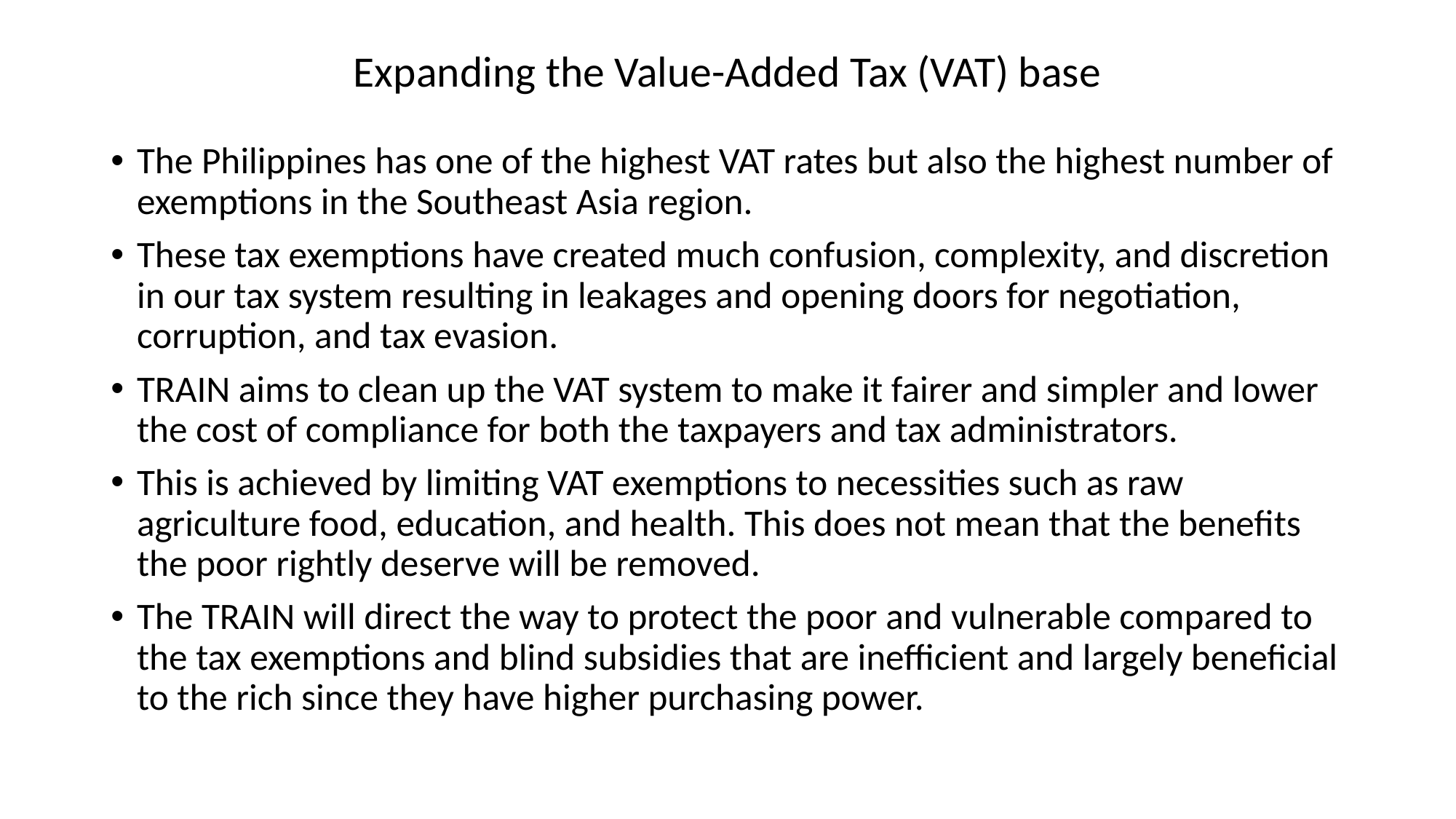

# Expanding the Value-Added Tax (VAT) base
The Philippines has one of the highest VAT rates but also the highest number of exemptions in the Southeast Asia region.
These tax exemptions have created much confusion, complexity, and discretion in our tax system resulting in leakages and opening doors for negotiation, corruption, and tax evasion.
TRAIN aims to clean up the VAT system to make it fairer and simpler and lower the cost of compliance for both the taxpayers and tax administrators.
This is achieved by limiting VAT exemptions to necessities such as raw agriculture food, education, and health. This does not mean that the benefits the poor rightly deserve will be removed.
The TRAIN will direct the way to protect the poor and vulnerable compared to the tax exemptions and blind subsidies that are inefficient and largely beneficial to the rich since they have higher purchasing power.